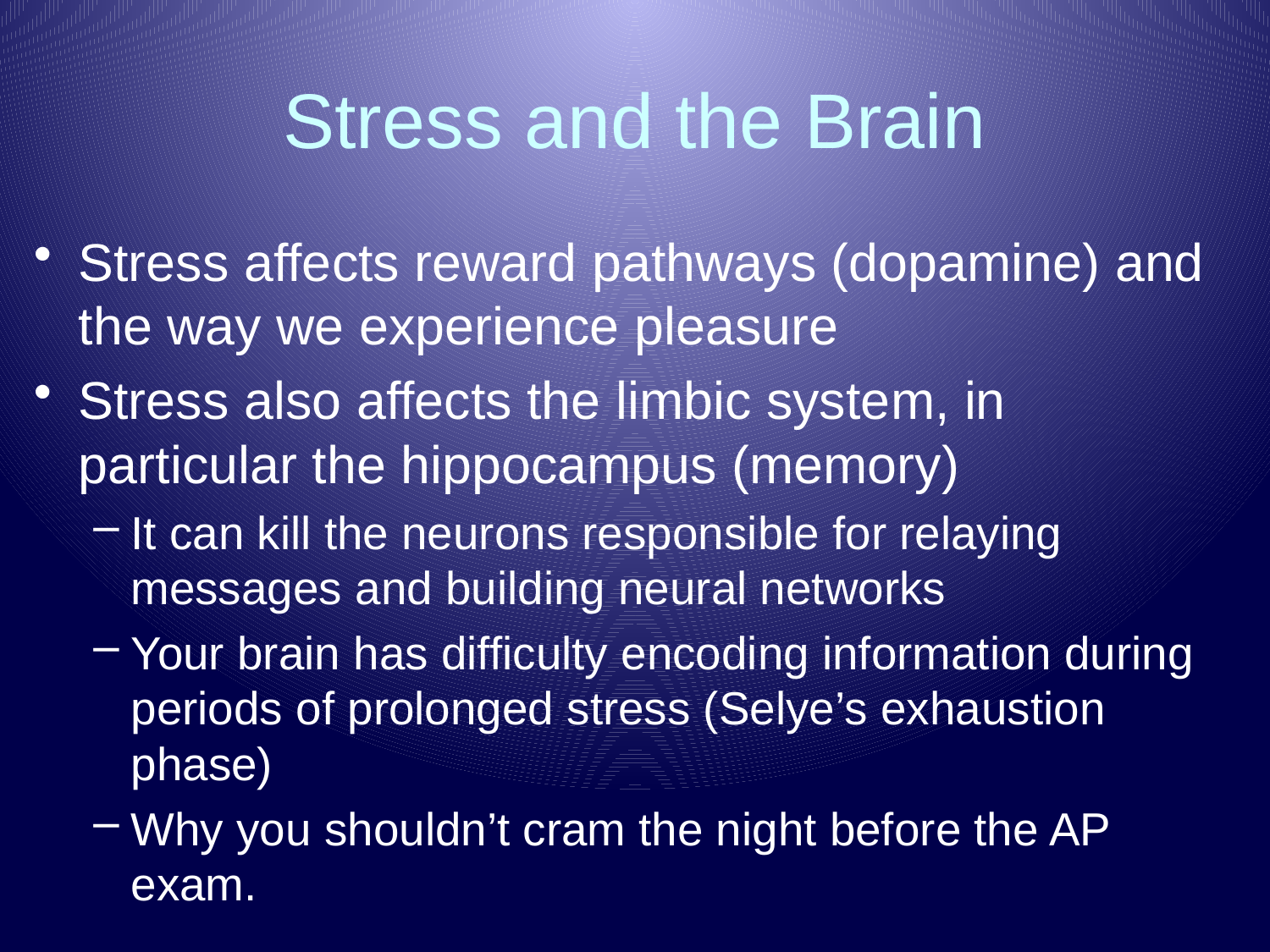

# Stress and the Brain
Stress affects reward pathways (dopamine) and the way we experience pleasure
Stress also affects the limbic system, in particular the hippocampus (memory)
It can kill the neurons responsible for relaying messages and building neural networks
Your brain has difficulty encoding information during periods of prolonged stress (Selye’s exhaustion phase)
Why you shouldn’t cram the night before the AP exam.